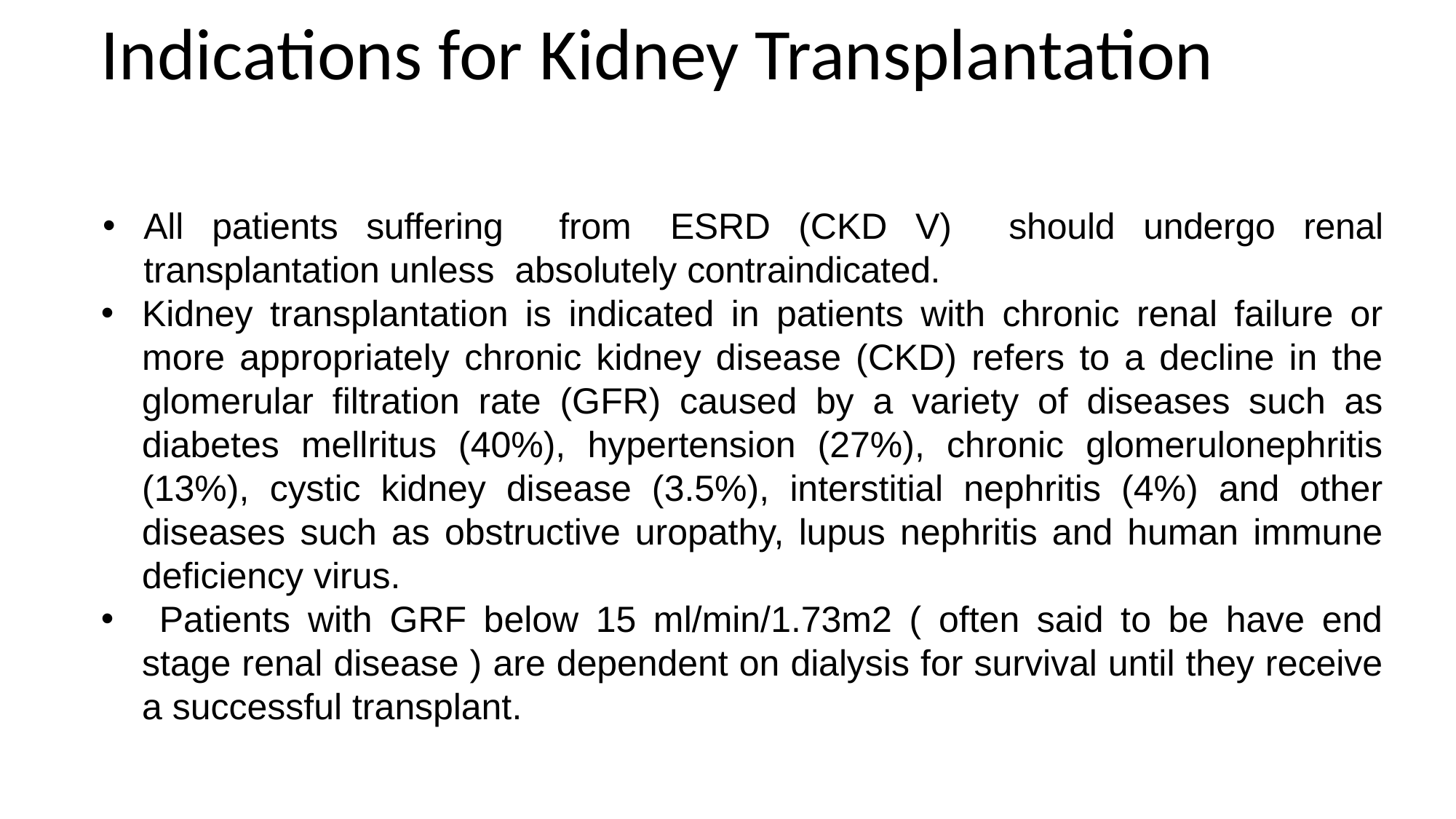

Indications for Kidney Transplantation
All patients suffering  from ESRD (CKD V)  should undergo renal transplantation unless  absolutely contraindicated.
Kidney transplantation is indicated in patients with chronic renal failure or more appropriately chronic kidney disease (CKD) refers to a decline in the glomerular filtration rate (GFR) caused by a variety of diseases such as diabetes mellritus (40%), hypertension (27%), chronic glomerulonephritis (13%), cystic kidney disease (3.5%), interstitial nephritis (4%) and other diseases such as obstructive uropathy, lupus nephritis and human immune deficiency virus.
 Patients with GRF below 15 ml/min/1.73m2 ( often said to be have end stage renal disease ) are dependent on dialysis for survival until they receive a successful transplant.